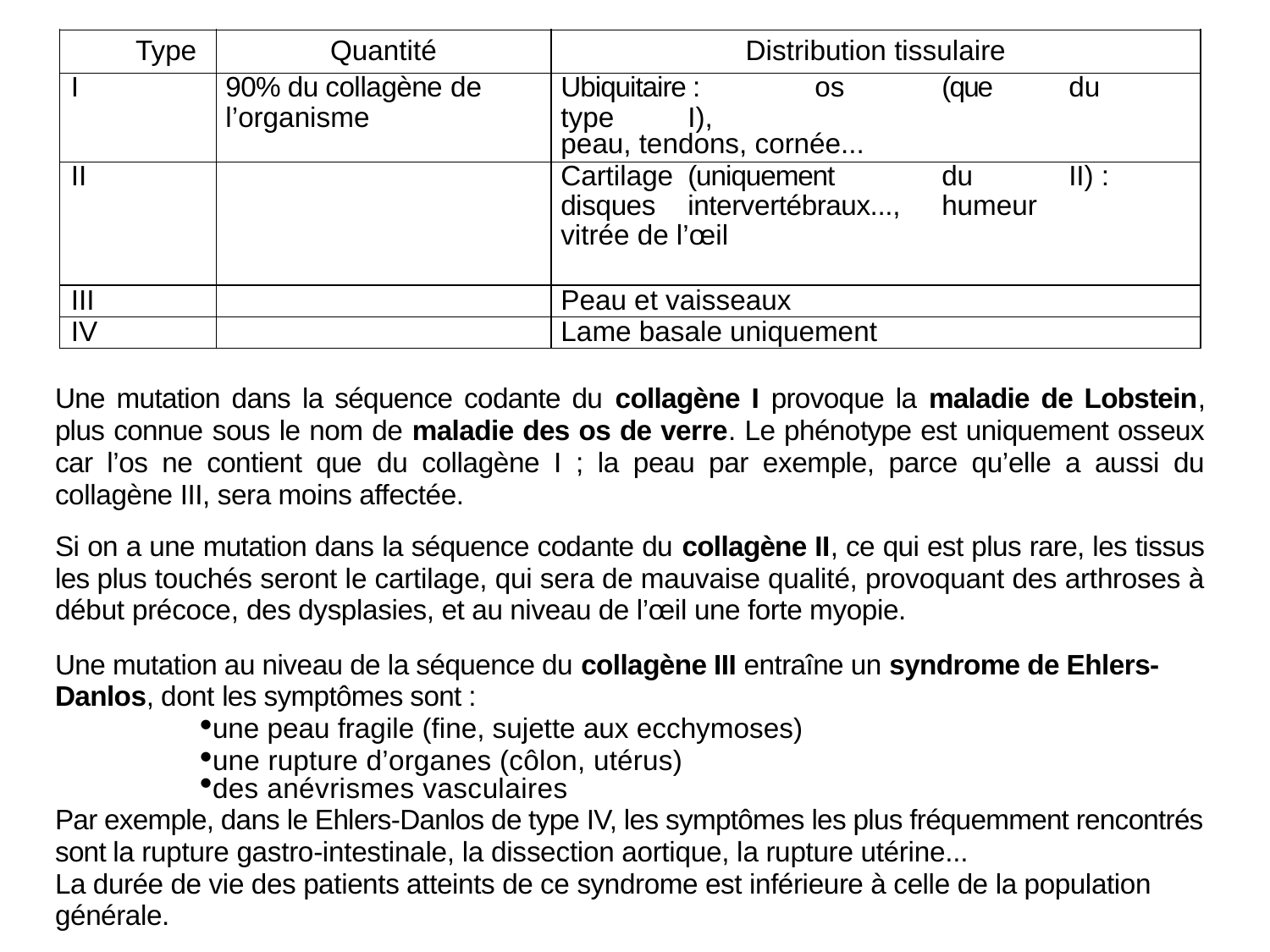

| Type | Quantité | Distribution tissulaire |
| --- | --- | --- |
| I | 90% du collagène de l’organisme | Ubiquitaire : os (que du type I), peau, tendons, cornée... |
| II |  | Cartilage (uniquement du II) : disques intervertébraux..., humeur vitrée de l’œil |
| III |  | Peau et vaisseaux |
| IV |  | Lame basale uniquement |
Une mutation dans la séquence codante du collagène I provoque la maladie de Lobstein, plus connue sous le nom de maladie des os de verre. Le phénotype est uniquement osseux car l’os ne contient que du collagène I ; la peau par exemple, parce qu’elle a aussi du collagène III, sera moins affectée.
Si on a une mutation dans la séquence codante du collagène II, ce qui est plus rare, les tissus les plus touchés seront le cartilage, qui sera de mauvaise qualité, provoquant des arthroses à début précoce, des dysplasies, et au niveau de l’œil une forte myopie.
Une mutation au niveau de la séquence du collagène III entraîne un syndrome de Ehlers-Danlos, dont les symptômes sont :
une peau fragile (fine, sujette aux ecchymoses)
une rupture d’organes (côlon, utérus)
des anévrismes vasculaires
Par exemple, dans le Ehlers-Danlos de type IV, les symptômes les plus fréquemment rencontrés sont la rupture gastro-intestinale, la dissection aortique, la rupture utérine...
La durée de vie des patients atteints de ce syndrome est inférieure à celle de la population générale.